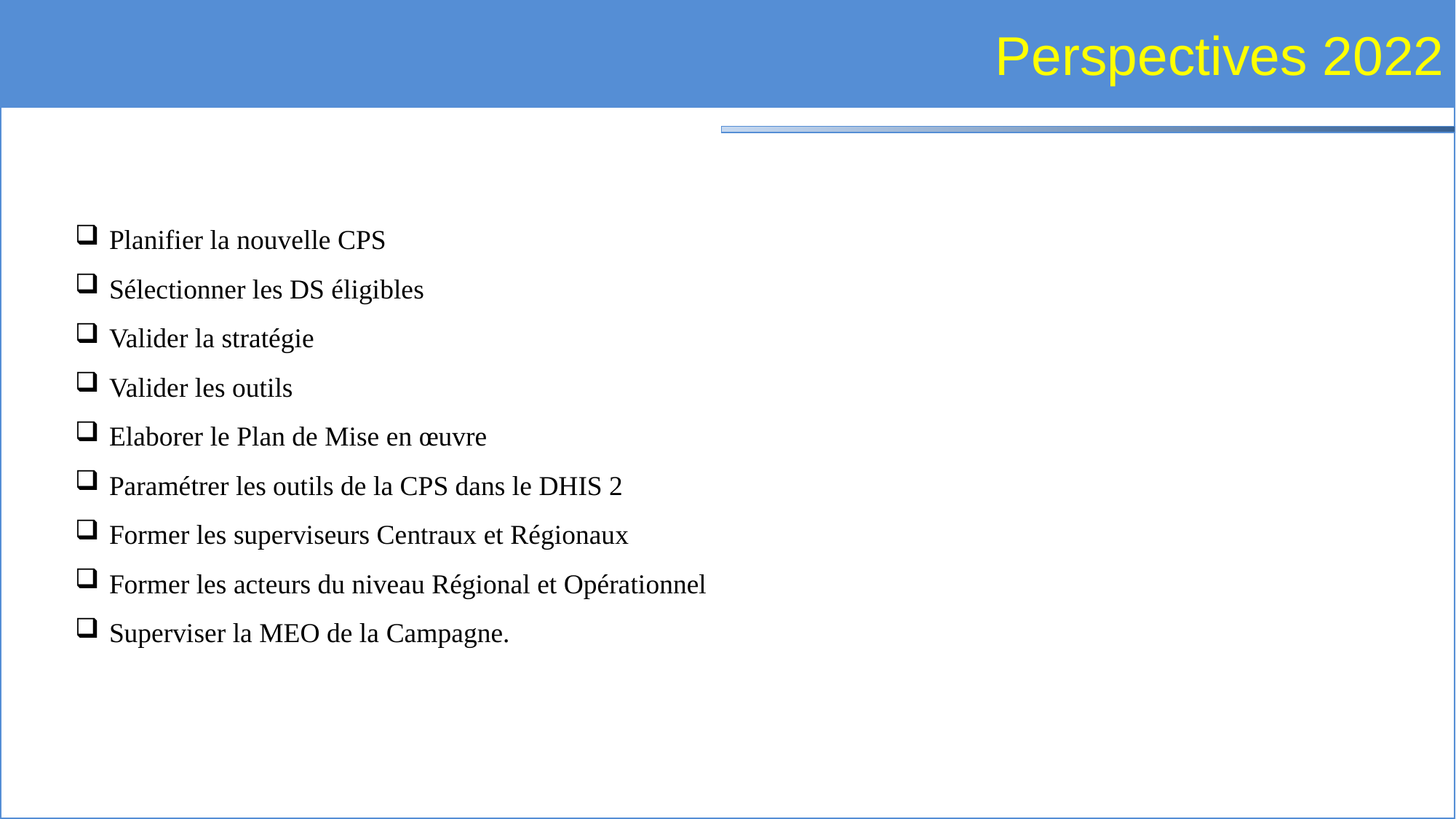

# Perspectives 2022
Planifier la nouvelle CPS
Sélectionner les DS éligibles
Valider la stratégie
Valider les outils
Elaborer le Plan de Mise en œuvre
Paramétrer les outils de la CPS dans le DHIS 2
Former les superviseurs Centraux et Régionaux
Former les acteurs du niveau Régional et Opérationnel
Superviser la MEO de la Campagne.